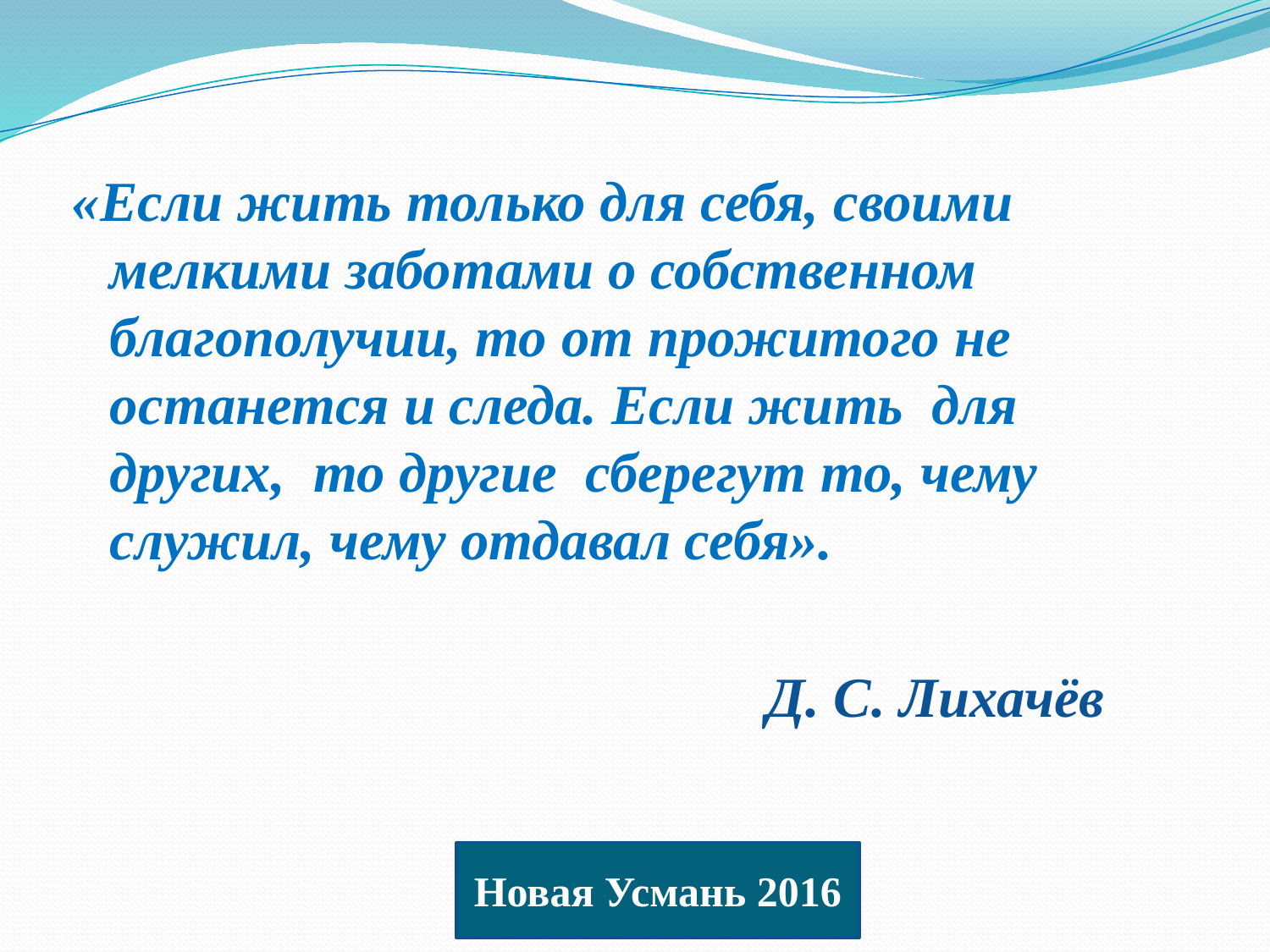

«Если жить только для себя, своими  мелкими заботами о собственном благополучии, то от прожитого не останется и следа. Если жить  для других,  то другие  сберегут то, чему служил, чему отдавал себя».

                                                 Д. С. Лихачёв

Новая Усмань 2016